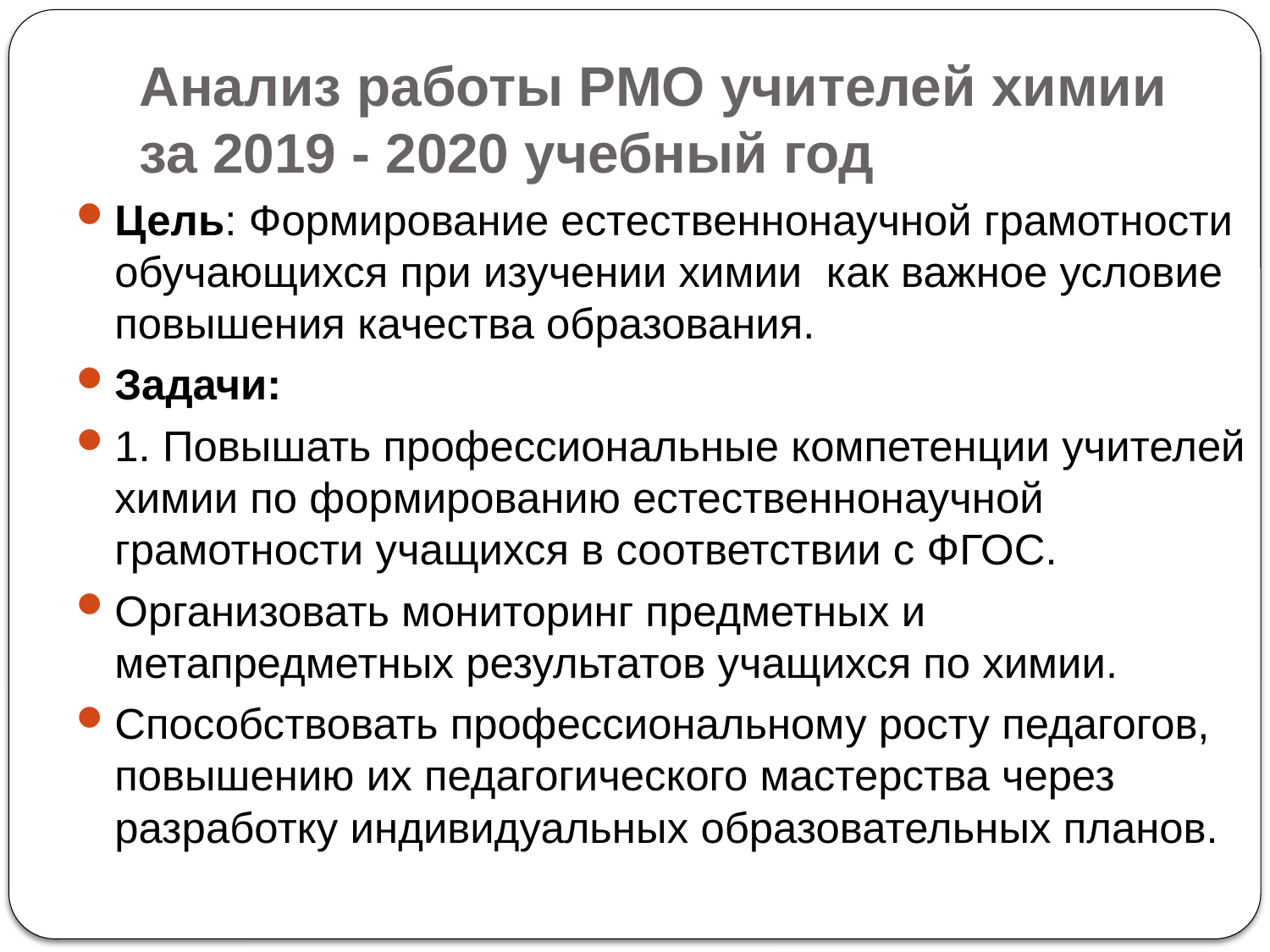

# Анализ работы РМО учителей химии за 2019 - 2020 учебный год
Цель: Формирование естественнонаучной грамотности обучающихся при изучении химии  как важное условие повышения качества образования.
Задачи:
1. Повышать профессиональные компетенции учителей химии по формированию естественнонаучной грамотности учащихся в соответствии с ФГОС.
Организовать мониторинг предметных и метапредметных результатов учащихся по химии.
Способствовать профессиональному росту педагогов, повышению их педагогического мастерства через разработку индивидуальных образовательных планов.